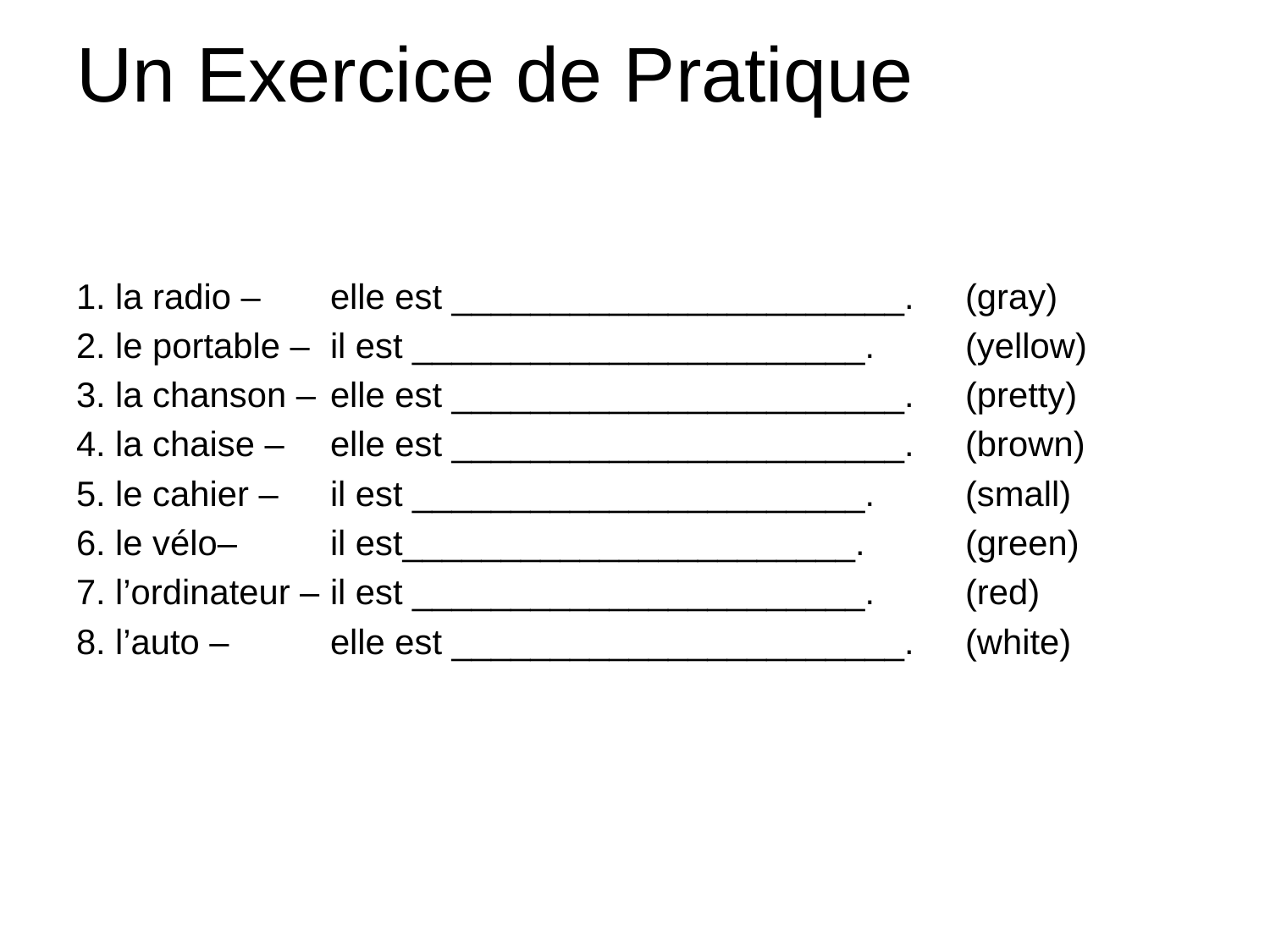

# Un Exercice de Pratique

1. la radio – 	elle est _______________________. 	(gray)
2. le portable – 	il est _______________________. 	(yellow)
3. la chanson – 	elle est _______________________. 	(pretty)
4. la chaise – 	elle est _______________________.	(brown)
5. le cahier – 	il est _______________________. 	(small)
6. le vélo– 	il est_______________________. 	(green)
7. l’ordinateur – 	il est _______________________. 	(red)
8. l’auto – 	elle est _______________________. 	(white)